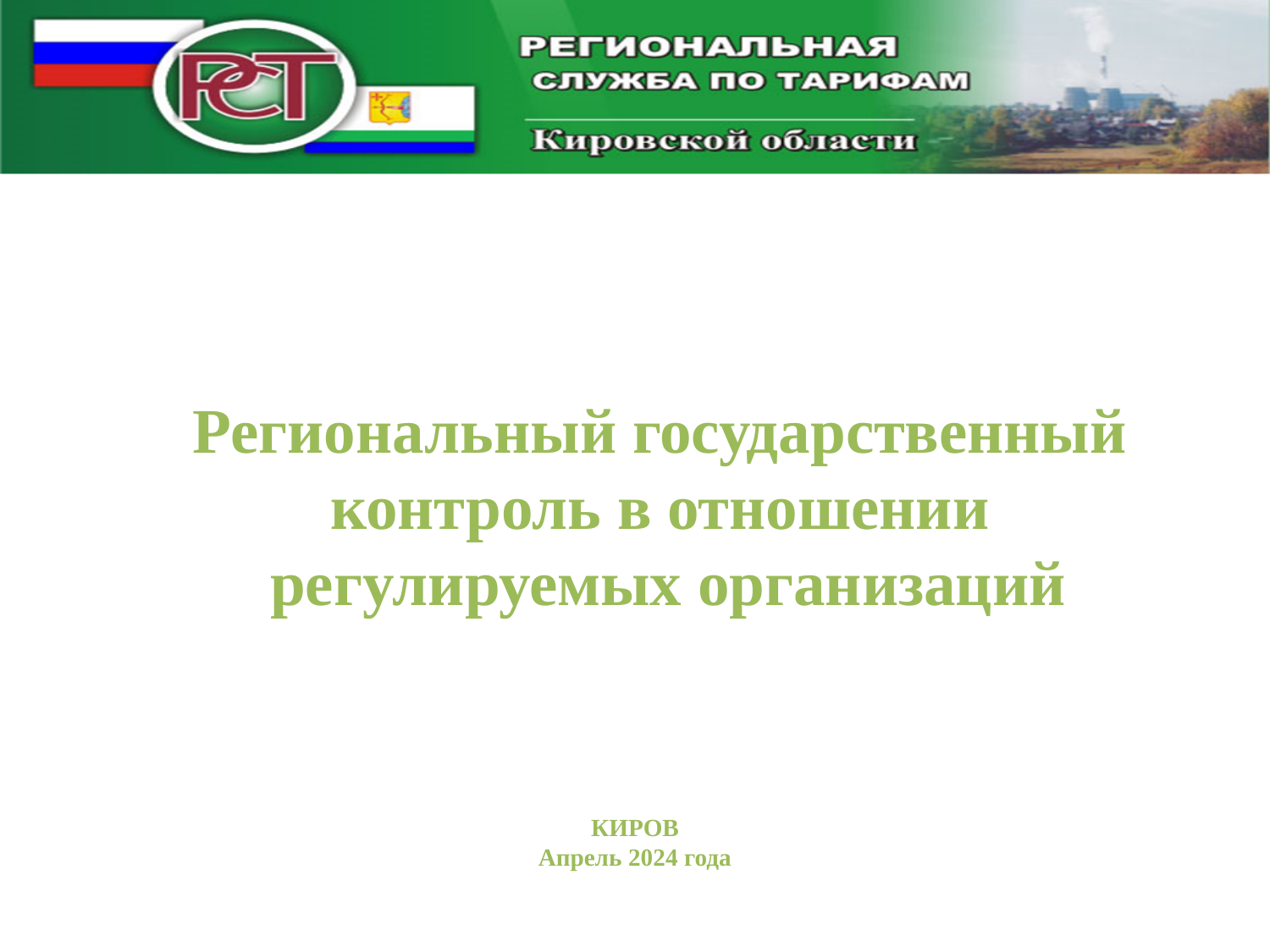

Региональный государственный контроль в отношении
 регулируемых организаций

КИРОВ
Апрель 2024 года